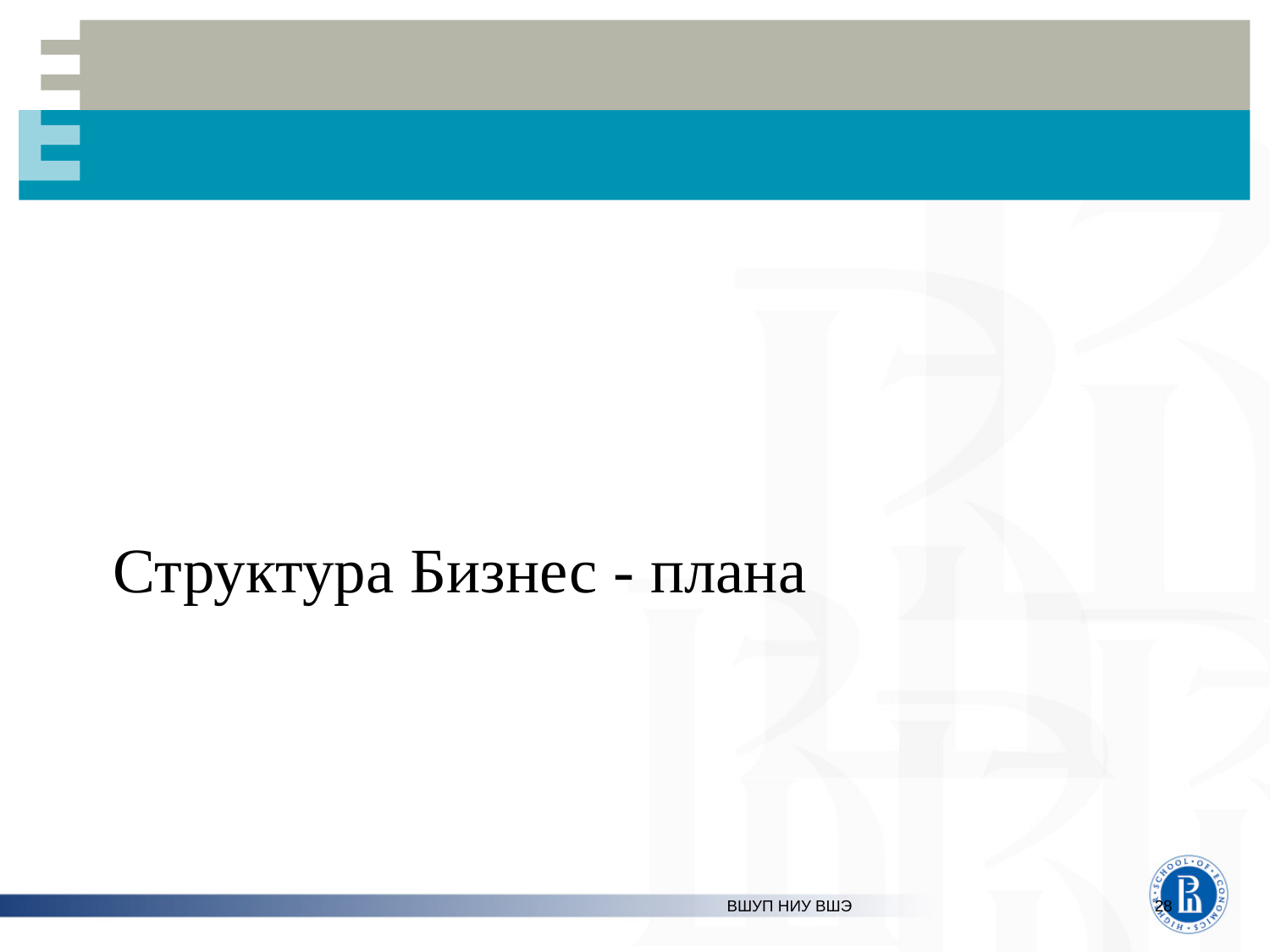

Структура Бизнес - плана
#
ВШУП НИУ ВШЭ
28